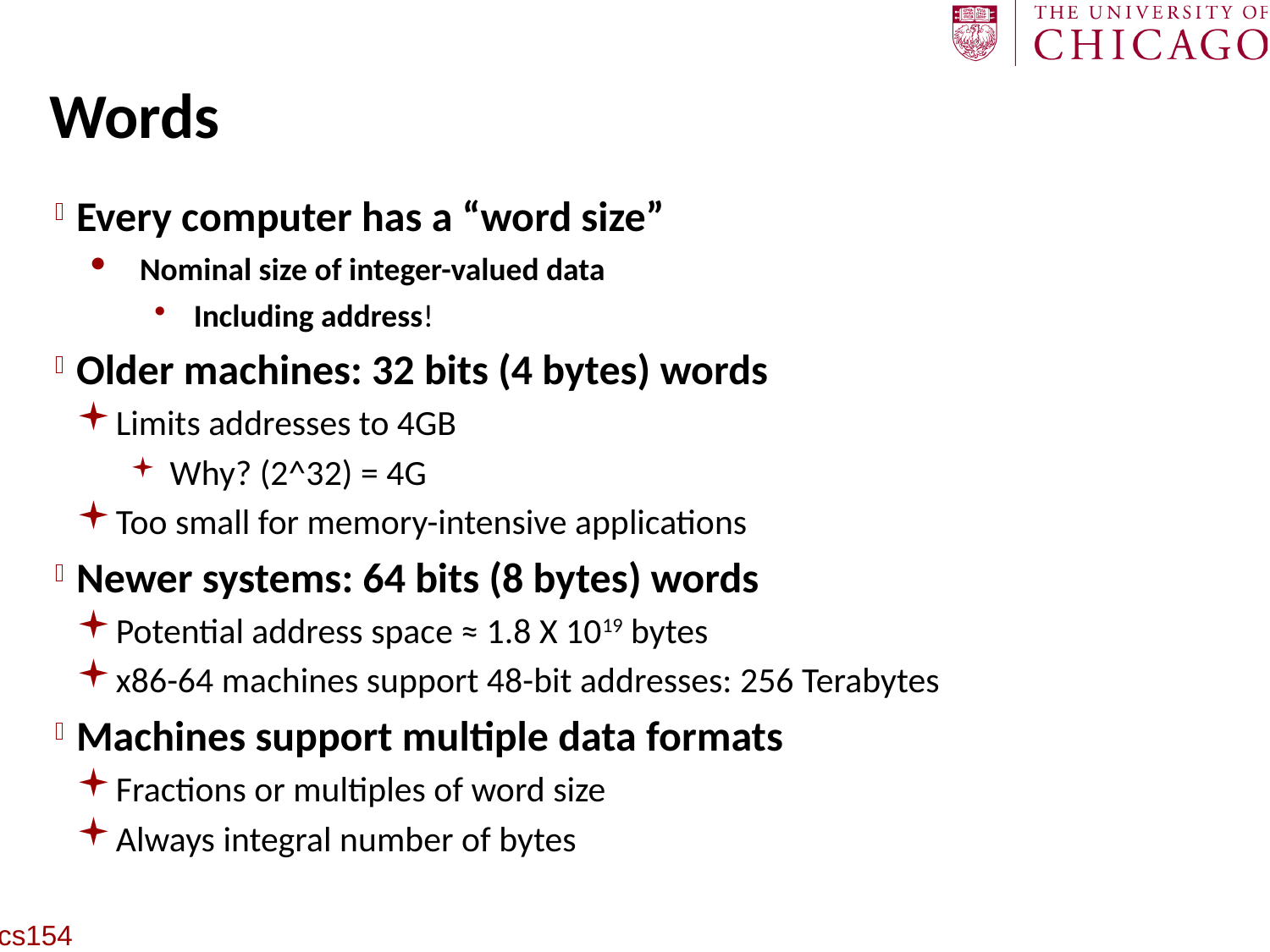

# Words
Every computer has a “word size”
Nominal size of integer-valued data
Including address!
Older machines: 32 bits (4 bytes) words
Limits addresses to 4GB
Why? (2^32) = 4G
Too small for memory-intensive applications
Newer systems: 64 bits (8 bytes) words
Potential address space ≈ 1.8 X 1019 bytes
x86-64 machines support 48-bit addresses: 256 Terabytes
Machines support multiple data formats
Fractions or multiples of word size
Always integral number of bytes